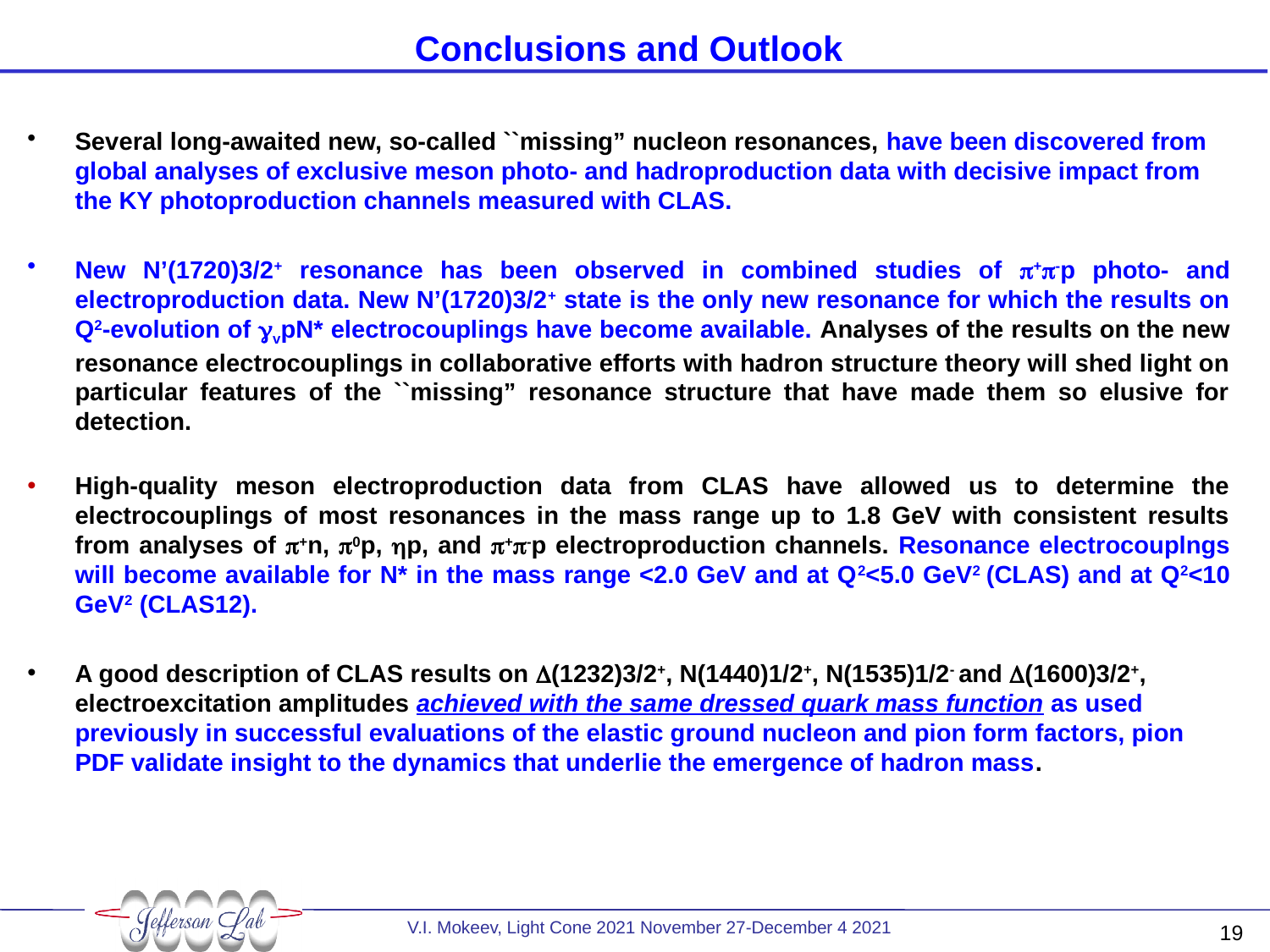

Conclusions and Outlook

Several long-awaited new, so-called ``missing” nucleon resonances, have been discovered from global analyses of exclusive meson photo- and hadroproduction data with decisive impact from the KY photoproduction channels measured with CLAS.

New N’(1720)3/2+ resonance has been observed in combined studies of π+π-p photo- and electroproduction data. New N’(1720)3/2+ state is the only new resonance for which the results on Q2-evolution of γvpN* electrocouplings have become available. Analyses of the results on the new resonance electrocouplings in collaborative efforts with hadron structure theory will shed light on particular features of the ``missing” resonance structure that have made them so elusive for detection.

High-quality meson electroproduction data from CLAS have allowed us to determine the electrocouplings of most resonances in the mass range up to 1.8 GeV with consistent results from analyses of π+n, π0p, ηp, and π+π-p electroproduction channels. Resonance electrocouplngs will become available for N* in the mass range <2.0 GeV and at Q2<5.0 GeV2 (CLAS) and at Q2<10 GeV2 (CLAS12).

A good description of CLAS results on Δ(1232)3/2+, N(1440)1/2+, N(1535)1/2- and Δ(1600)3/2+,  electroexcitation amplitudes achieved with the same dressed quark mass function as used previously in successful evaluations of the elastic ground nucleon and pion form factors, pion PDF validate insight to the dynamics that underlie the emergence of hadron mass.

19